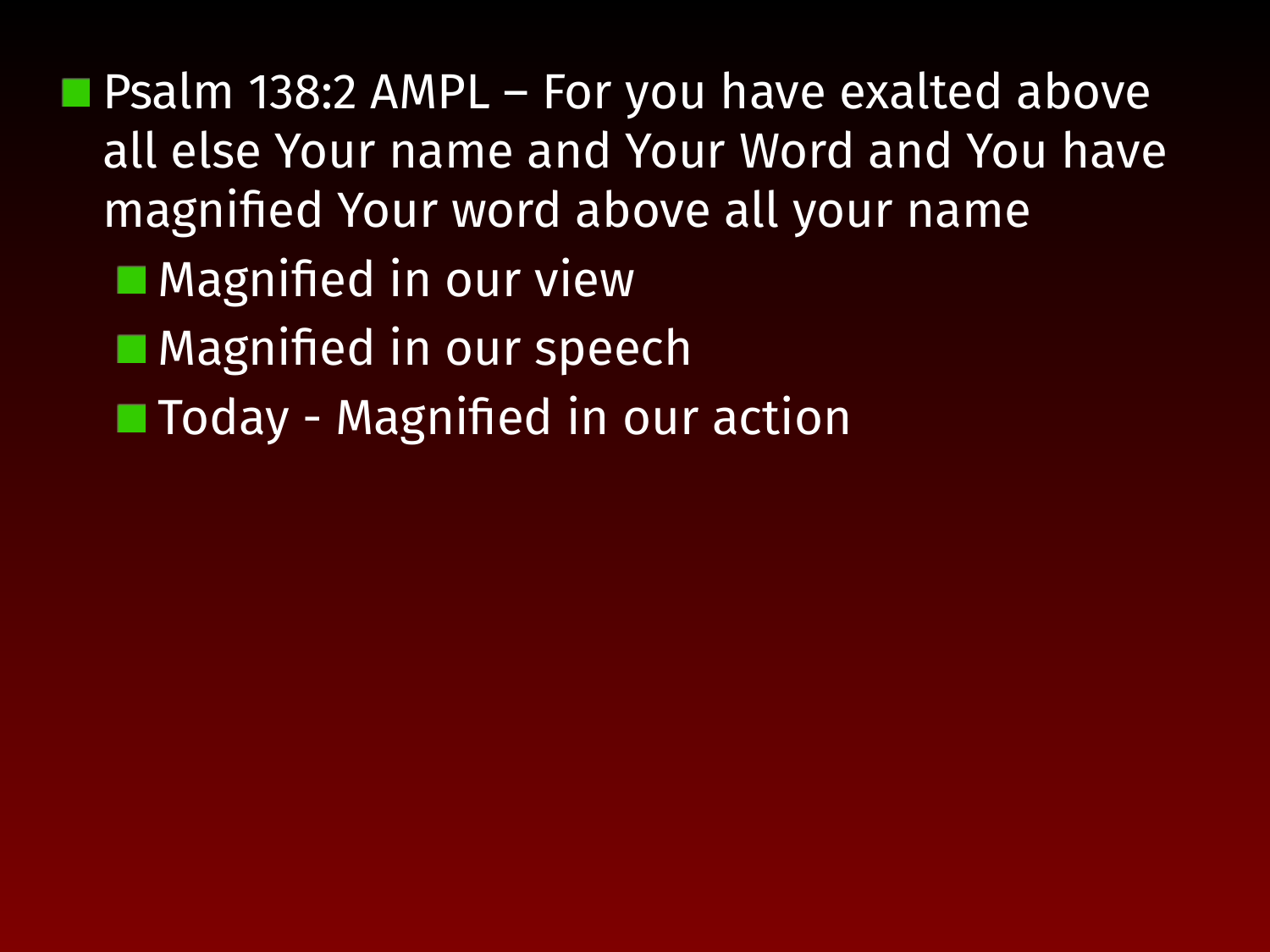

Psalm 138:2 AMPL – For you have exalted above all else Your name and Your Word and You have magnified Your word above all your name
Magnified in our view
Magnified in our speech
Today - Magnified in our action